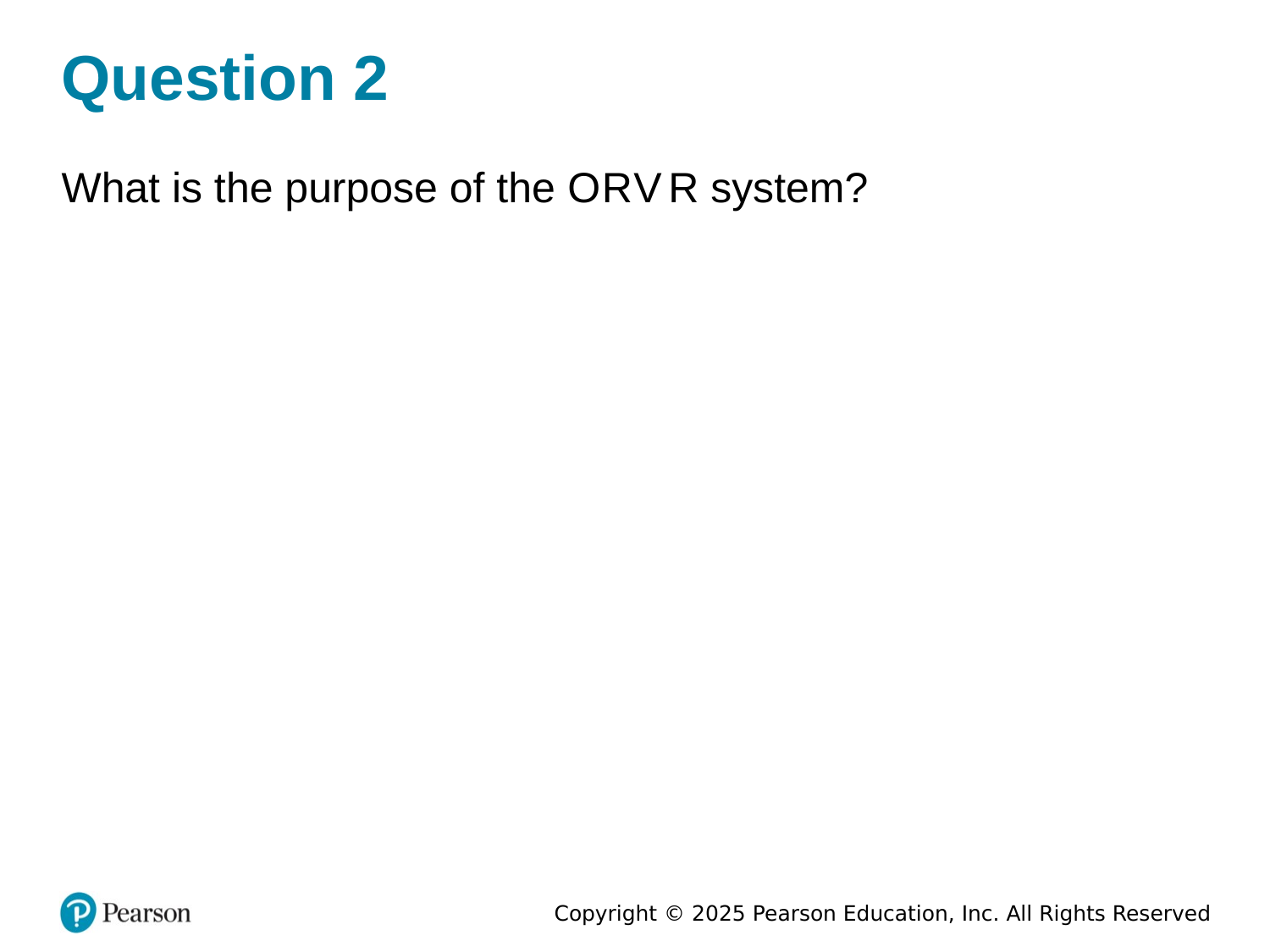

# Question 2
What is the purpose of the O R V R system?